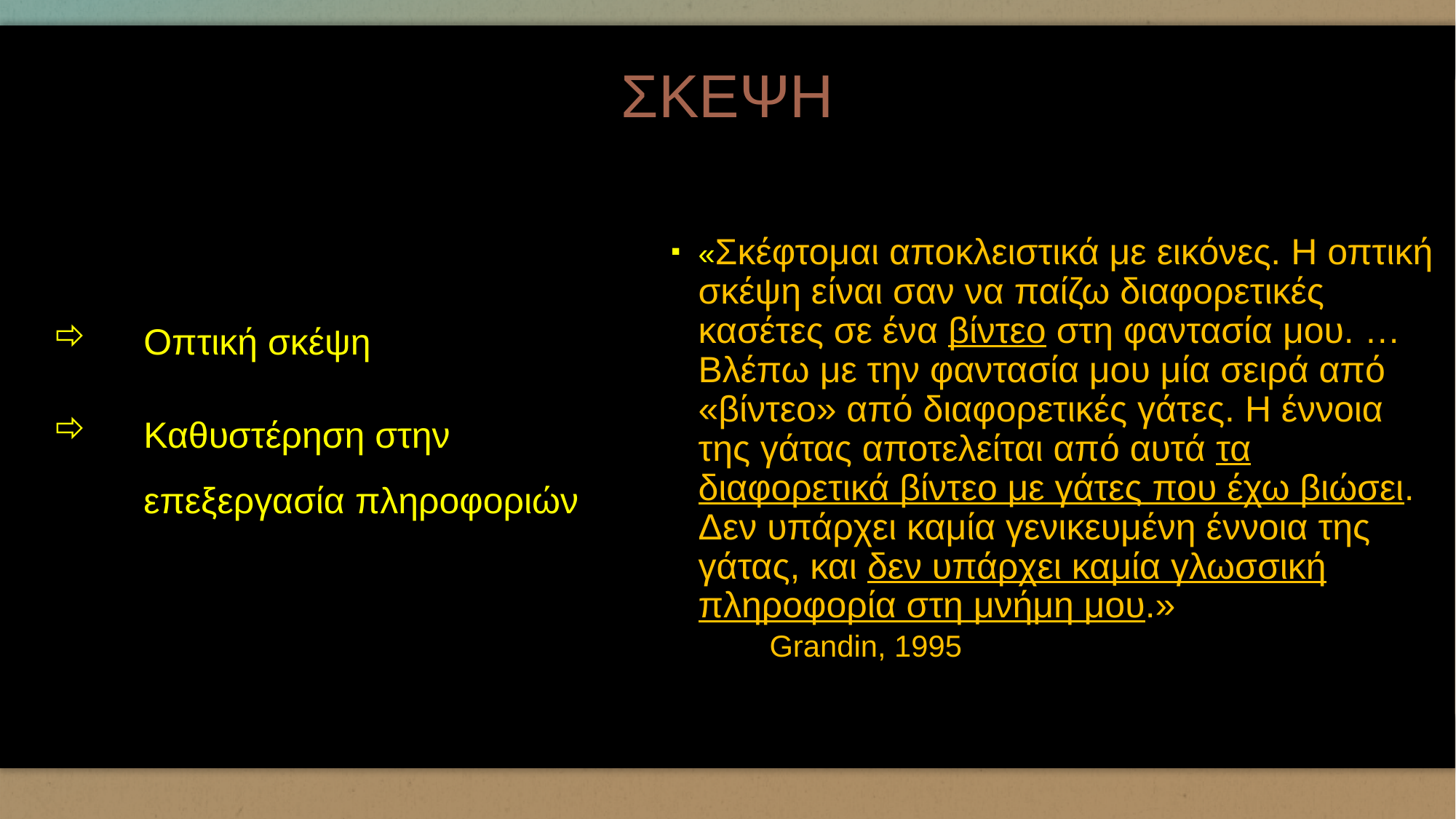

# ΣΚΕΨΗ

Οπτική σκέψη
Καθυστέρηση στην επεξεργασία πληροφοριών
«Σκέφτομαι αποκλειστικά με εικόνες. Η οπτική σκέψη είναι σαν να παίζω διαφορετικές κασέτες σε ένα βίντεο στη φαντασία μου. …Βλέπω με την φαντασία μου μία σειρά από «βίντεο» από διαφορετικές γάτες. Η έννοια της γάτας αποτελείται από αυτά τα διαφορετικά βίντεο με γάτες που έχω βιώσει. Δεν υπάρχει καμία γενικευμένη έννοια της γάτας, και δεν υπάρχει καμία γλωσσική πληροφορία στη μνήμη μου.»                                  Grandin, 1995